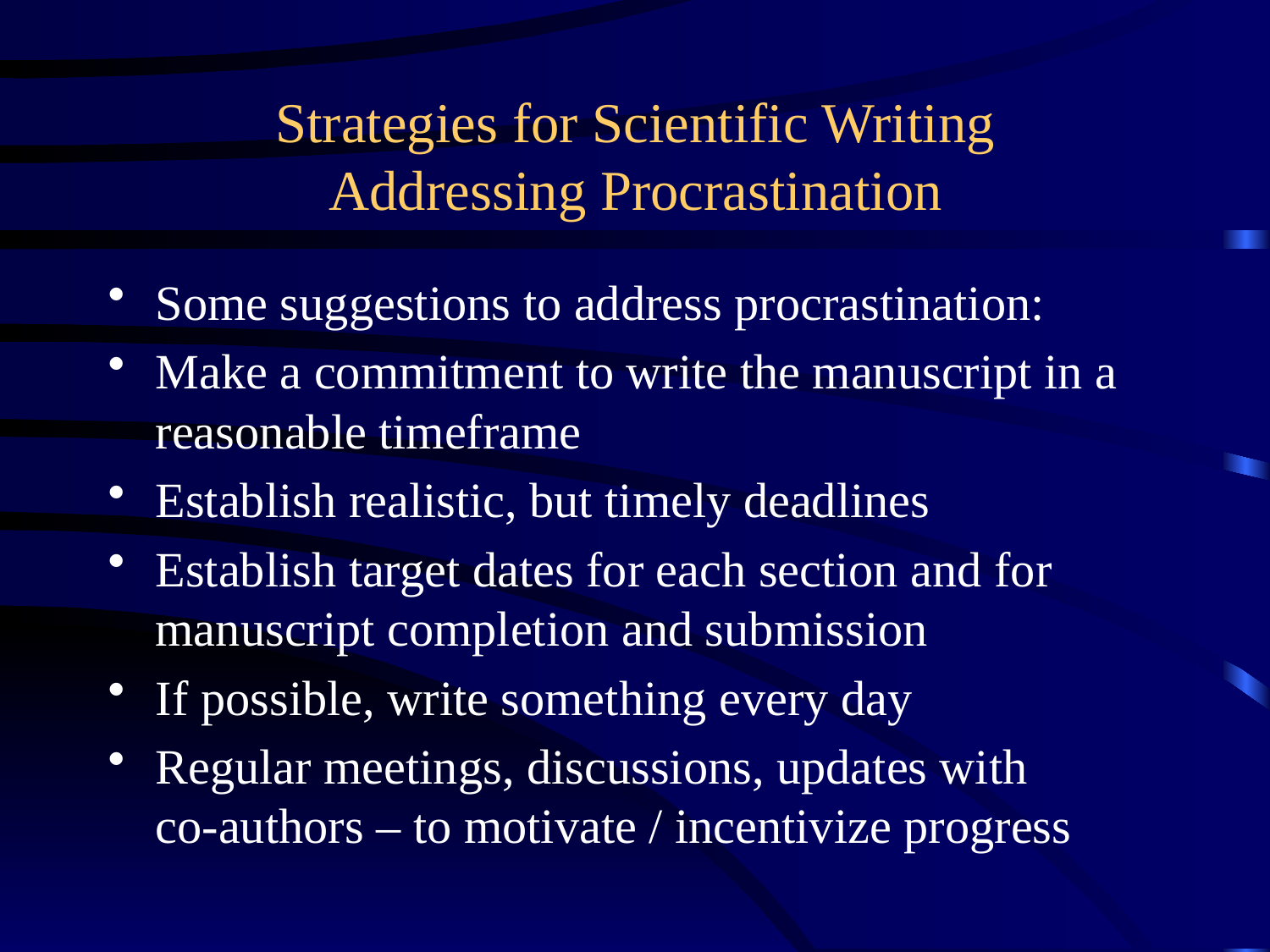

# Strategies for Scientific Writing Addressing Procrastination
Some suggestions to address procrastination:
Make a commitment to write the manuscript in a reasonable timeframe
Establish realistic, but timely deadlines
Establish target dates for each section and for manuscript completion and submission
If possible, write something every day
Regular meetings, discussions, updates with      co-authors – to motivate / incentivize progress